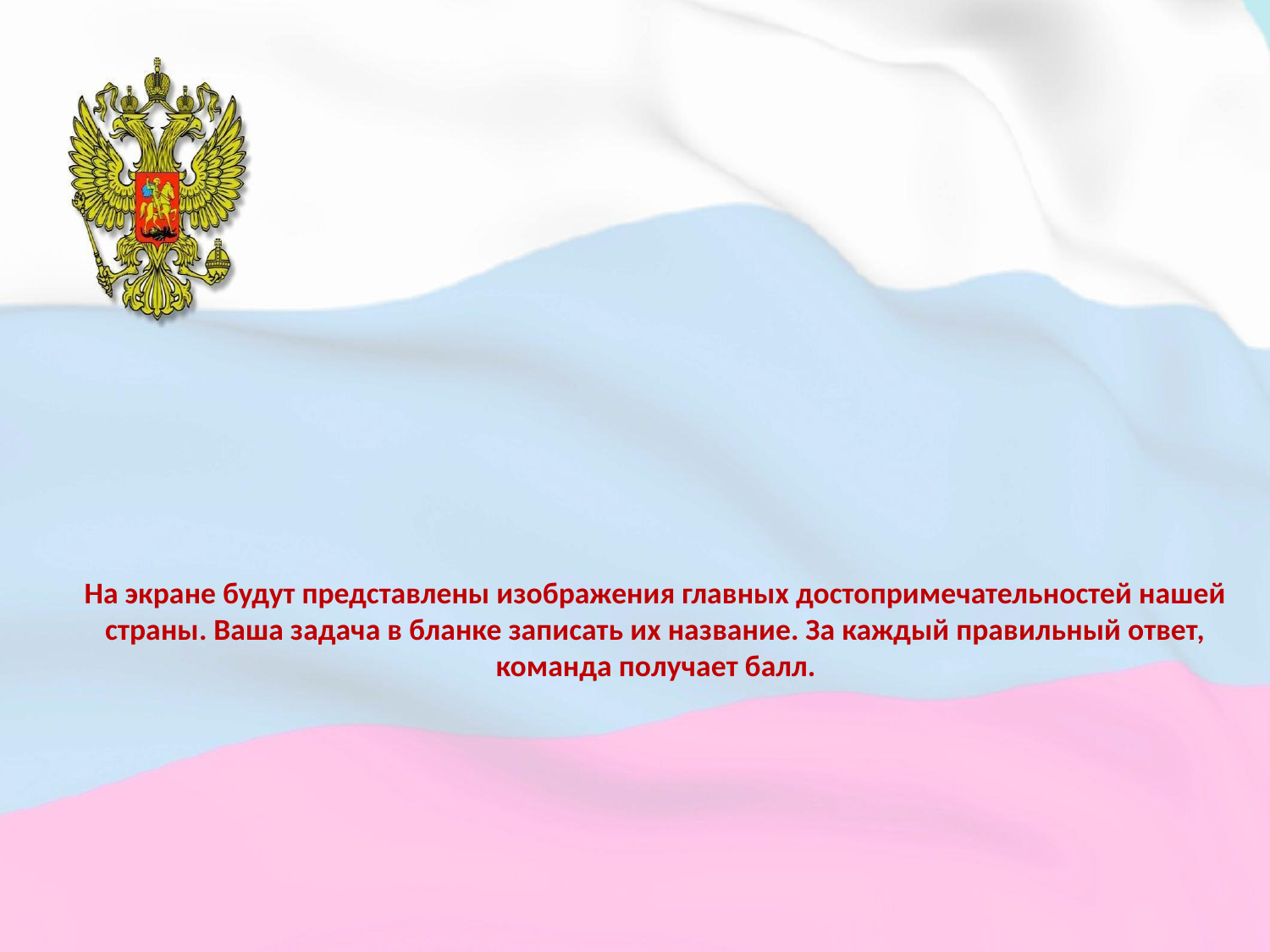

# На экране будут представлены изображения главных достопримечательностей нашей страны. Ваша задача в бланке записать их название. За каждый правильный ответ, команда получает балл.